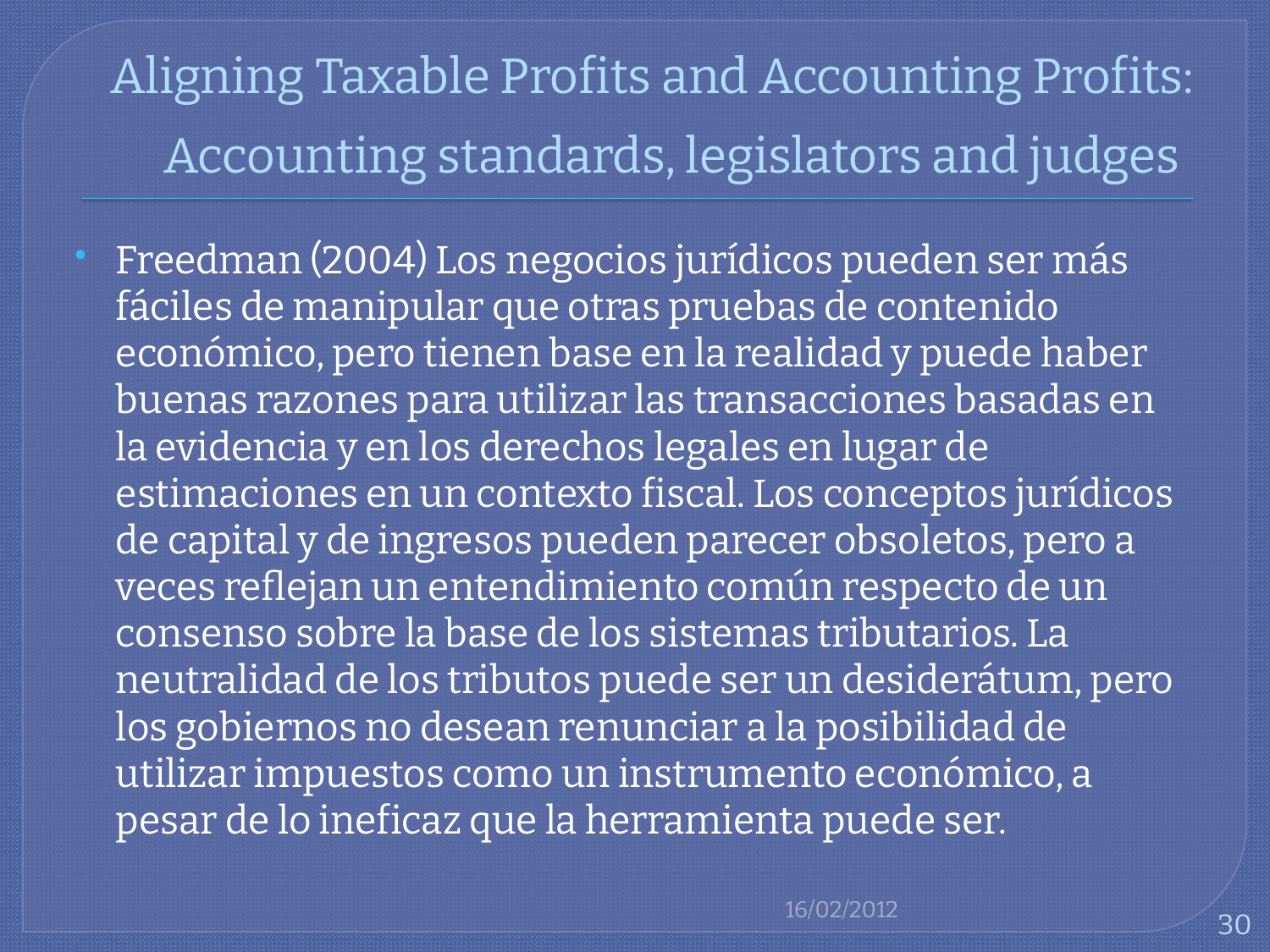

# Aligning Taxable Profits and Accounting Profits: Accounting standards, legislators and judges
Freedman (2004) Los negocios jurídicos pueden ser más fáciles de manipular que otras pruebas de contenido económico, pero tienen base en la realidad y puede haber buenas razones para utilizar las transacciones basadas en la evidencia y en los derechos legales en lugar de estimaciones en un contexto fiscal. Los conceptos jurídicos de capital y de ingresos pueden parecer obsoletos, pero a veces reflejan un entendimiento común respecto de un consenso sobre la base de los sistemas tributarios. La neutralidad de los tributos puede ser un desiderátum, pero los gobiernos no desean renunciar a la posibilidad de utilizar impuestos como un instrumento económico, a pesar de lo ineficaz que la herramienta puede ser.
16/02/2012
30